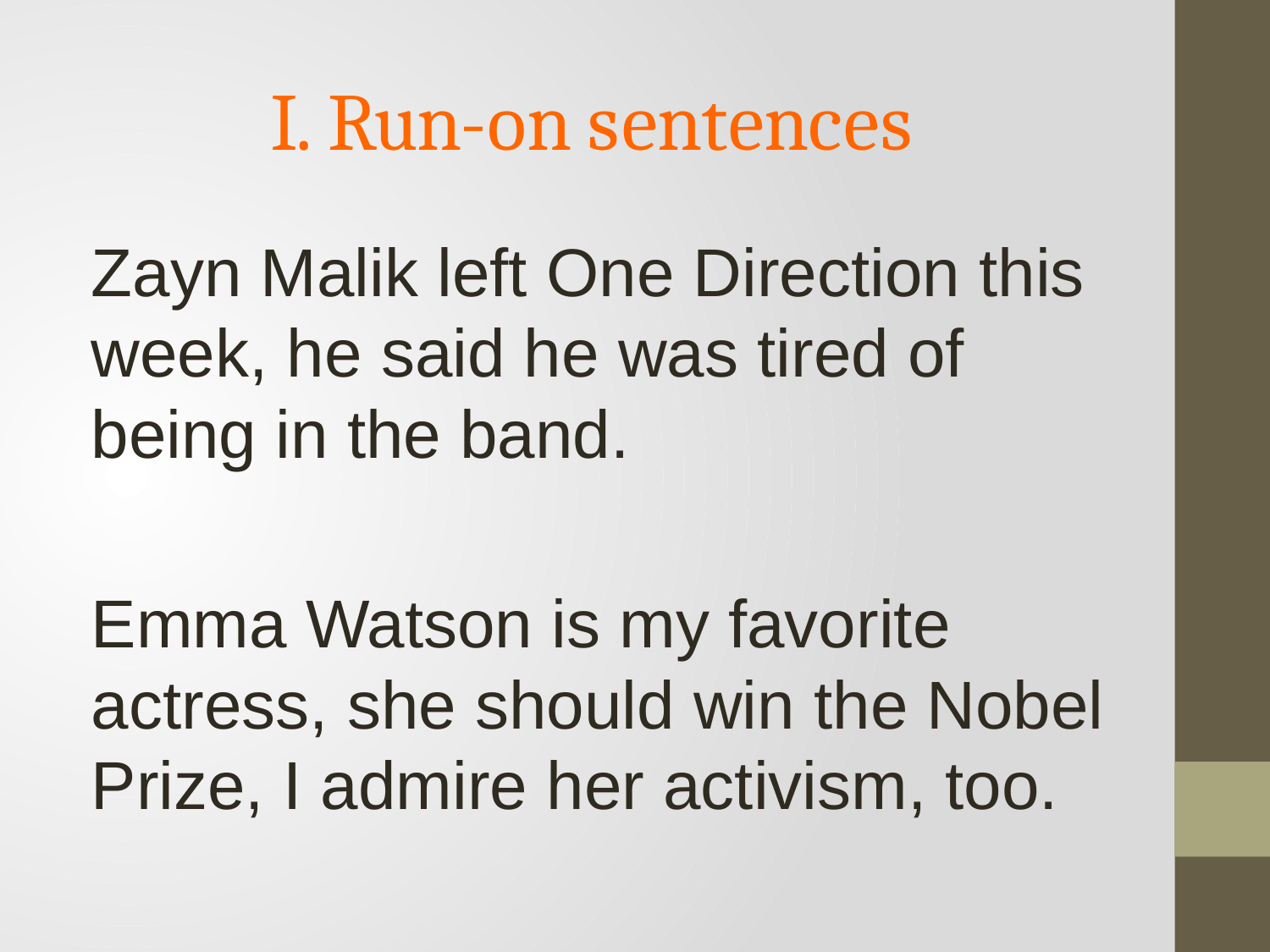

# I. Run-on sentences
Zayn Malik left One Direction this week, he said he was tired of being in the band.

Emma Watson is my favorite actress, she should win the Nobel Prize, I admire her activism, too.